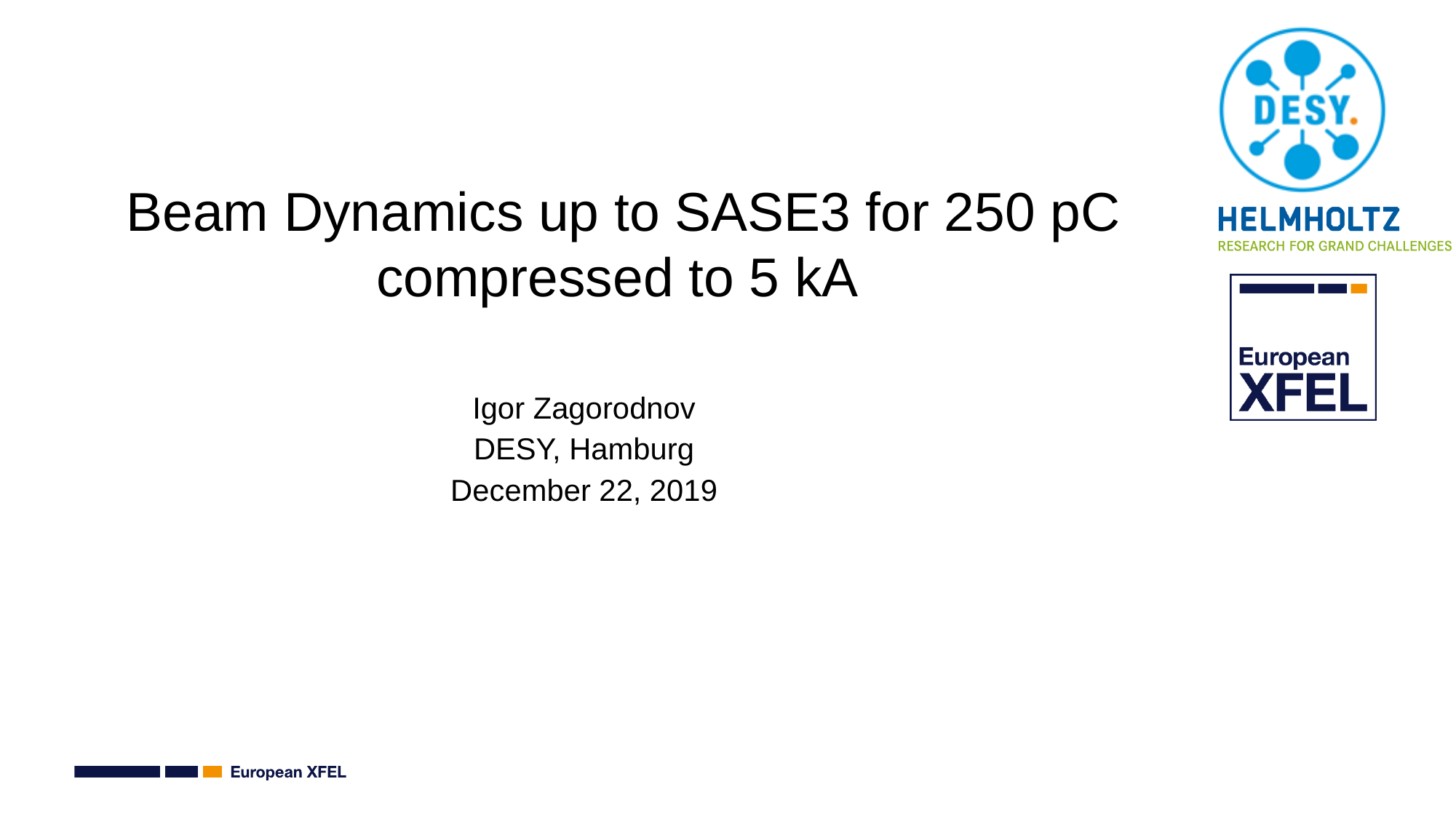

# Beam Dynamics up to SASE3 for 250 pC compressed to 5 kA
Igor Zagorodnov
DESY, Hamburg
December 22, 2019